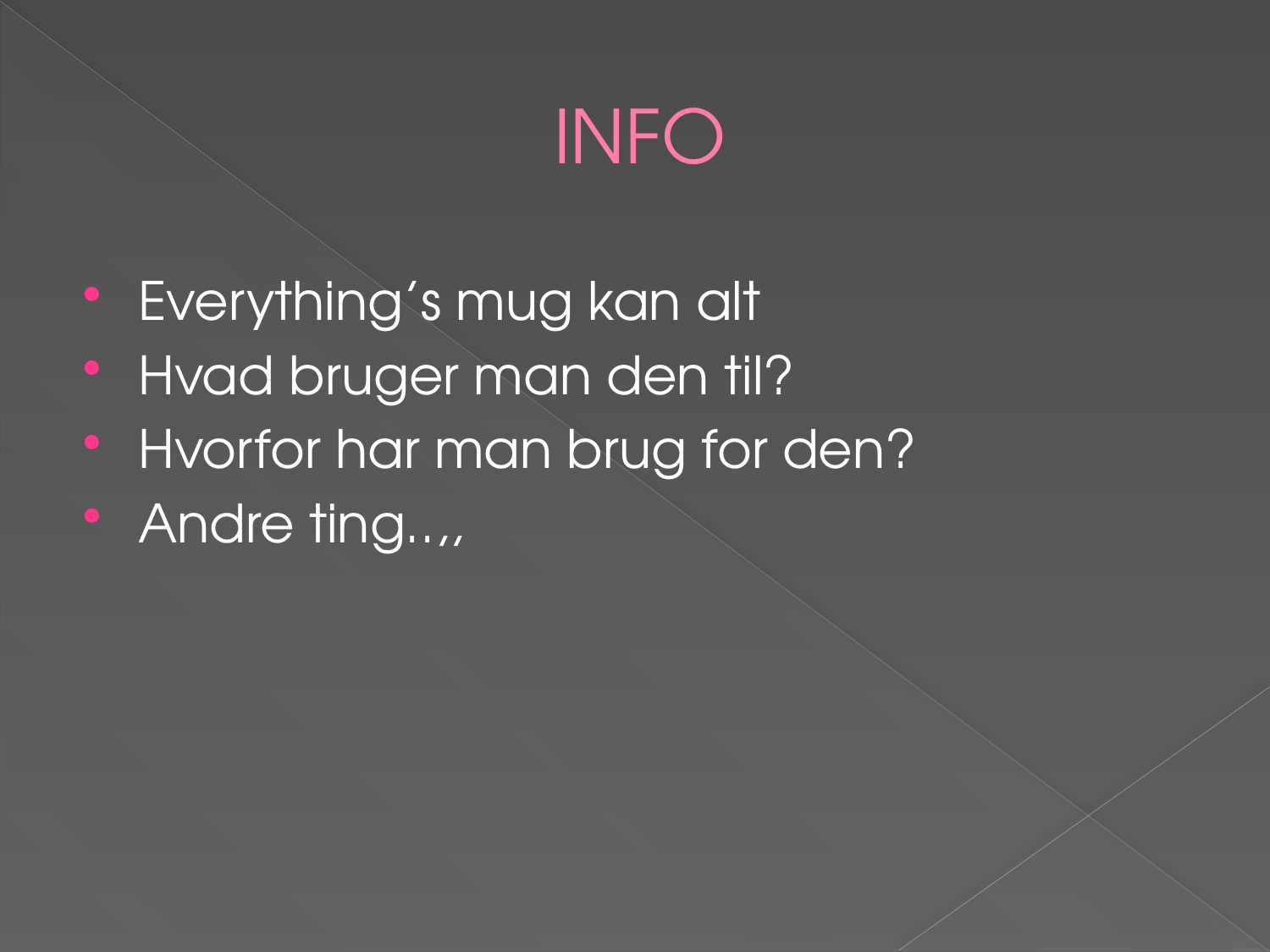

# INFO
Everything’s mug kan alt
Hvad bruger man den til?
Hvorfor har man brug for den?
Andre ting..,,